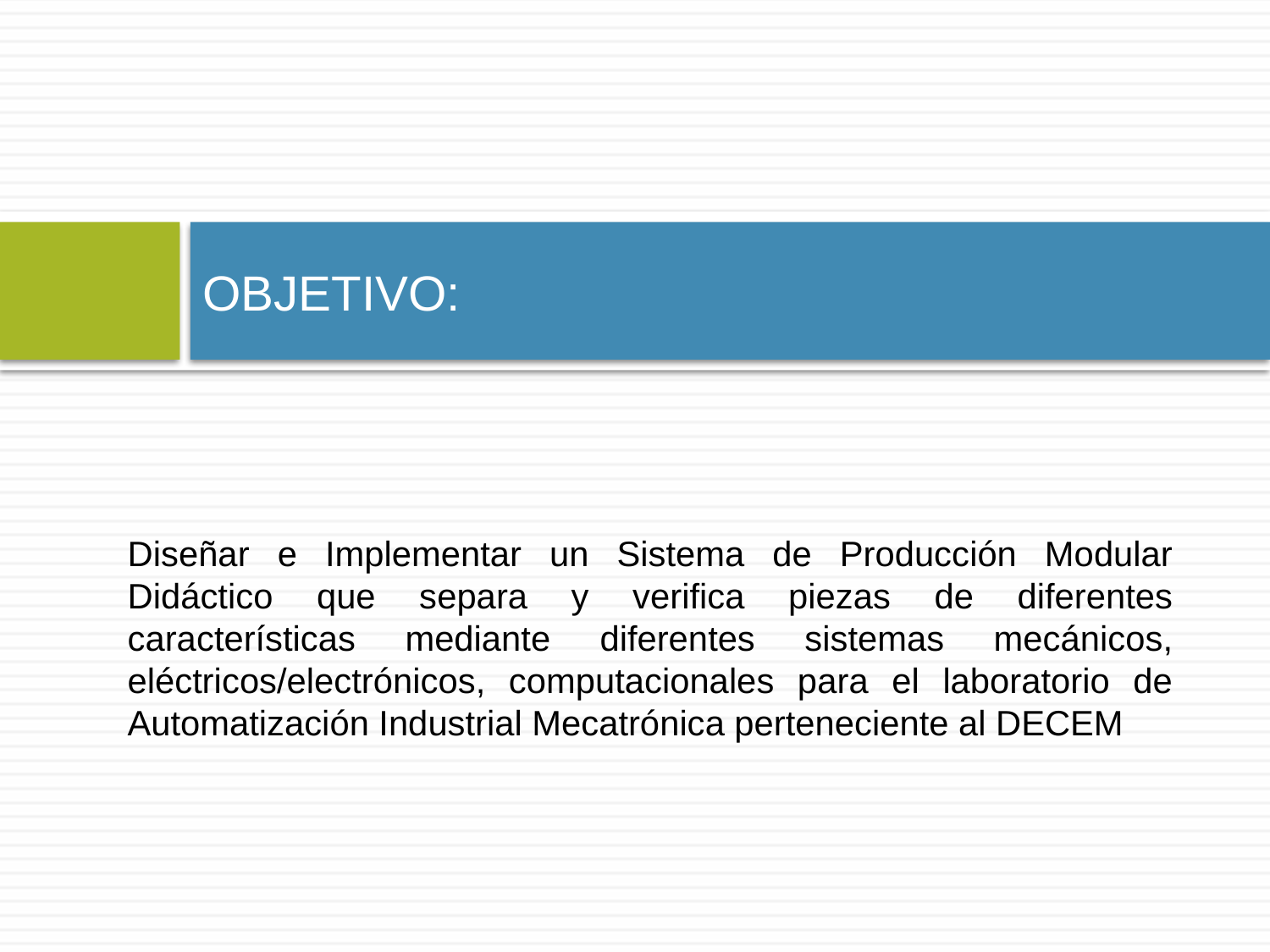

# OBJETIVO:
Diseñar e Implementar un Sistema de Producción Modular Didáctico que separa y verifica piezas de diferentes características mediante diferentes sistemas mecánicos, eléctricos/electrónicos, computacionales para el laboratorio de Automatización Industrial Mecatrónica perteneciente al DECEM